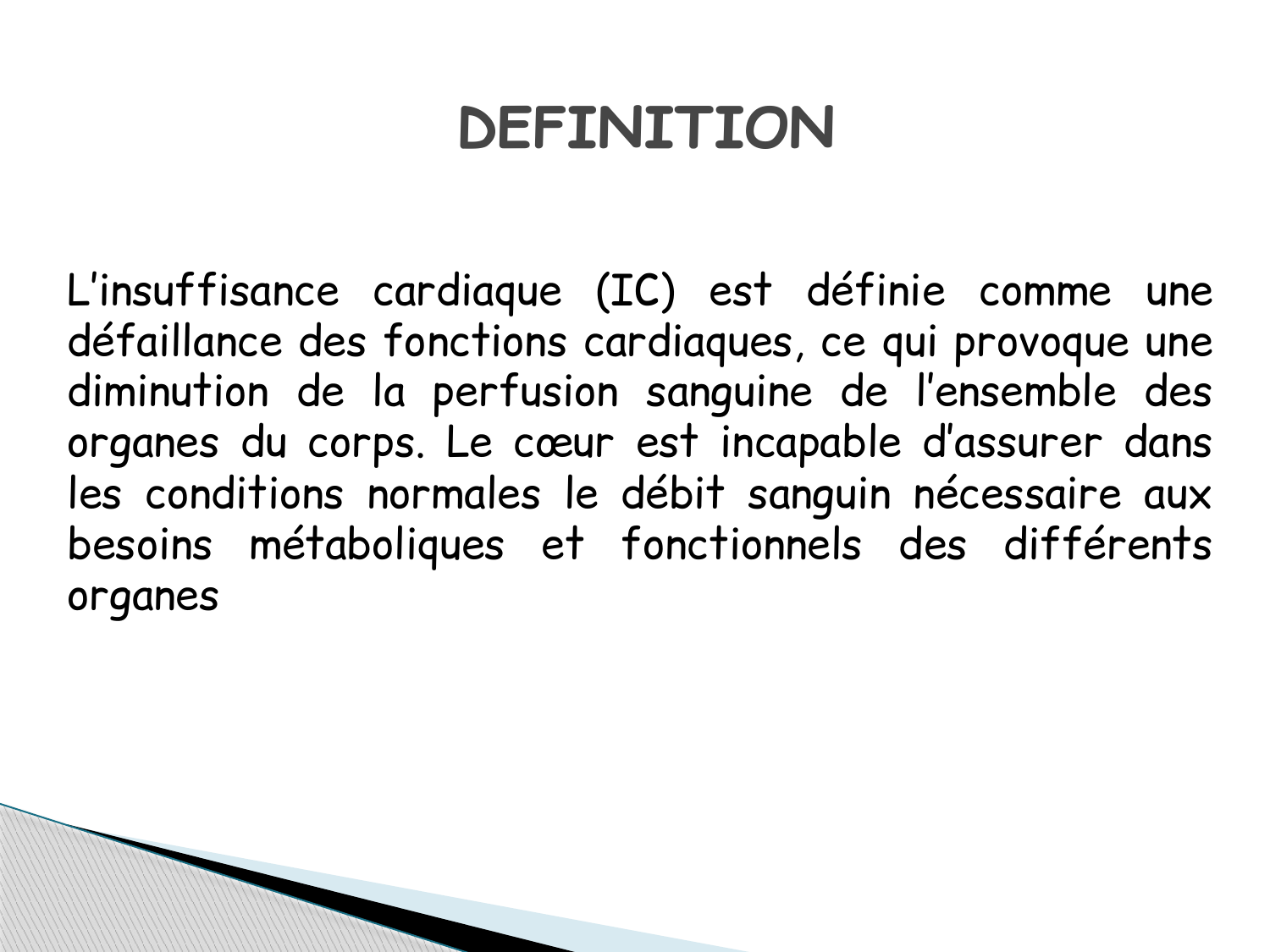

# DEFINITION
L’insuffisance cardiaque (IC) est définie comme une défaillance des fonctions cardiaques, ce qui provoque une diminution de la perfusion sanguine de l’ensemble des organes du corps. Le cœur est incapable d’assurer dans les conditions normales le débit sanguin nécessaire aux besoins métaboliques et fonctionnels des différents organes